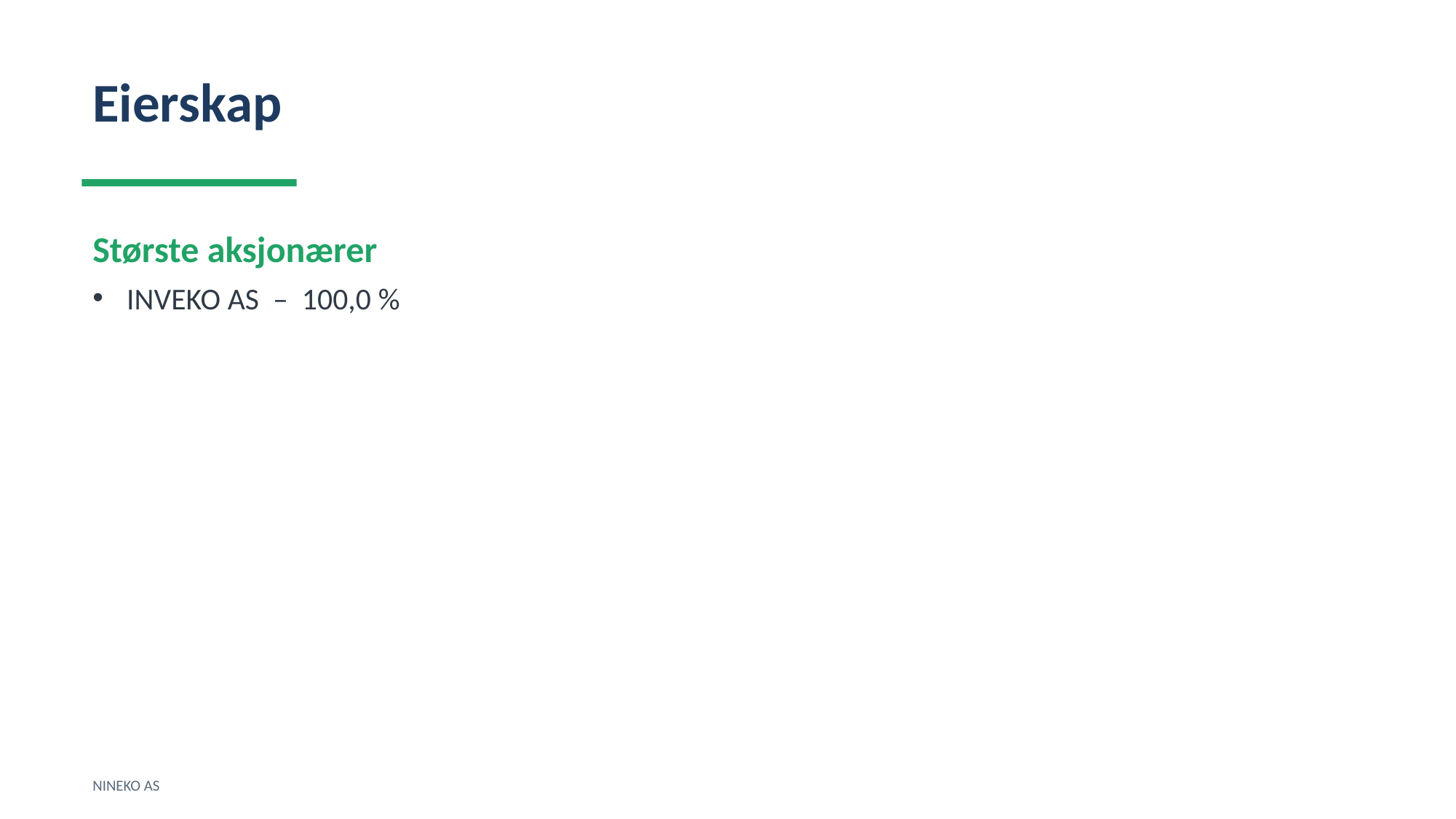

Eierskap

Største aksjonærer
INVEKO AS  –  100,0 %
NINEKO AS